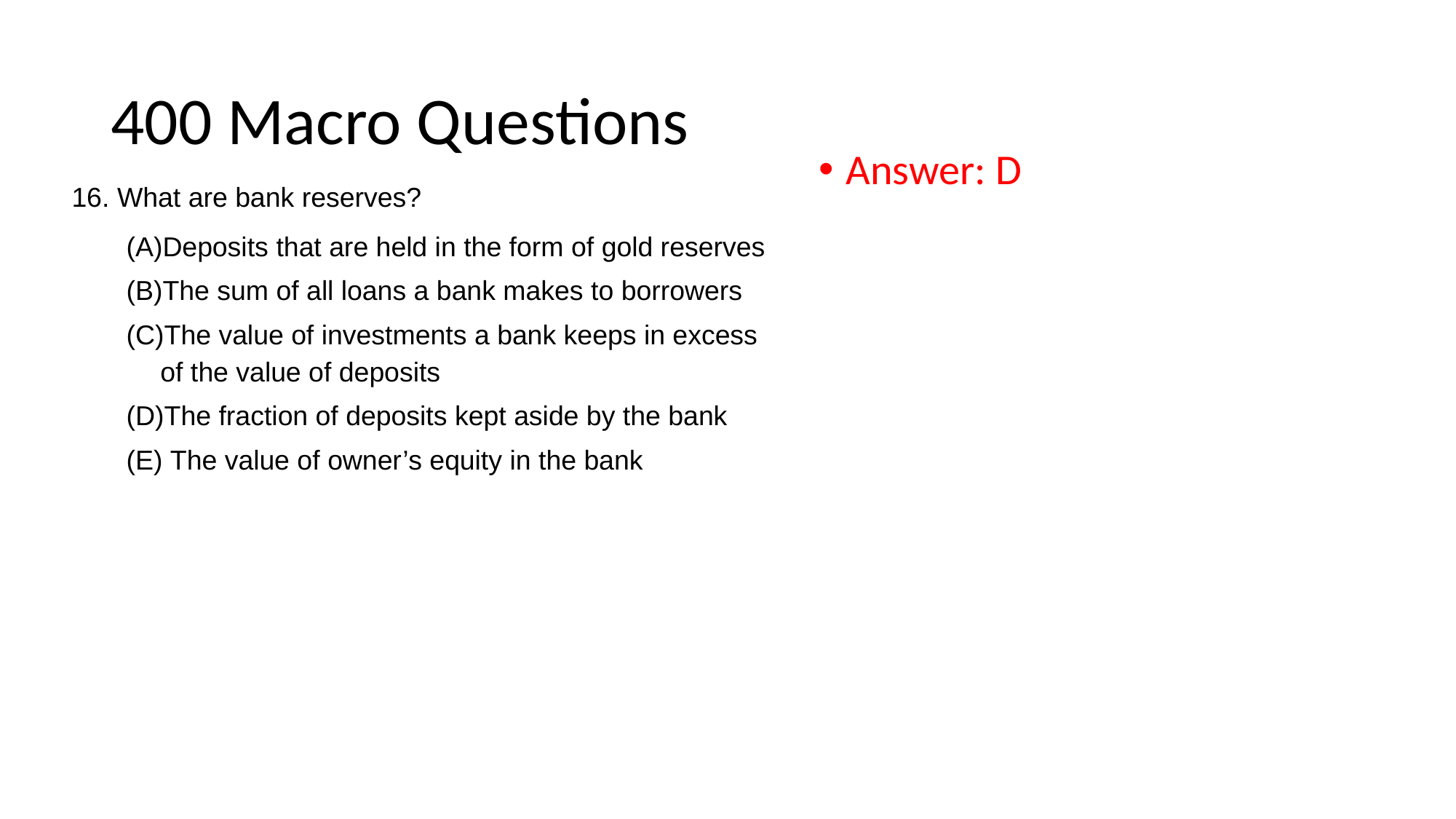

# 400 Macro Questions
Answer: D
16. What are bank reserves?
Deposits that are held in the form of gold reserves
The sum of all loans a bank makes to borrowers
The value of investments a bank keeps in excess of the value of deposits
The fraction of deposits kept aside by the bank
 The value of owner’s equity in the bank